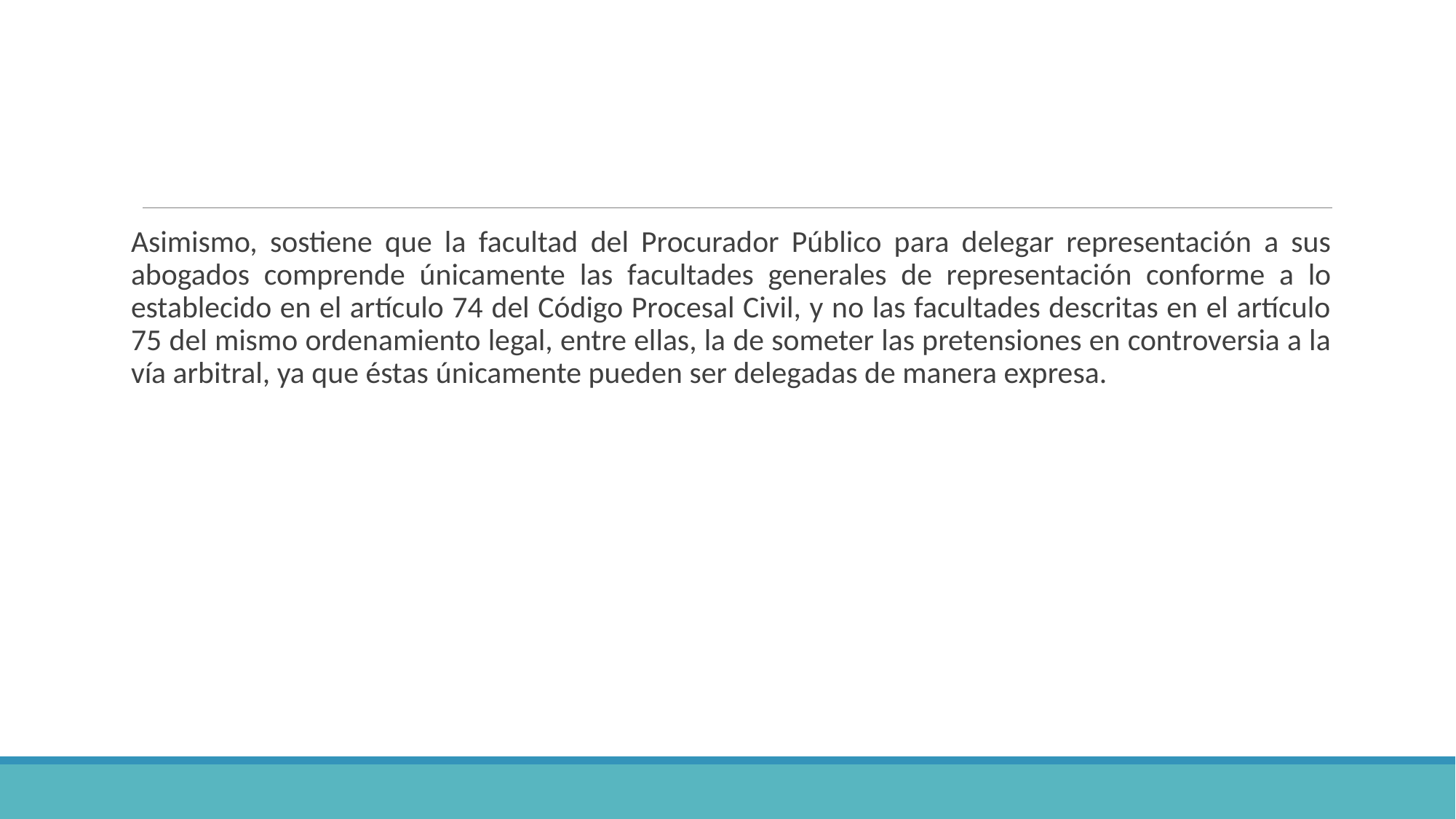

#
Asimismo, sostiene que la facultad del Procurador Público para delegar representación a sus abogados comprende únicamente las facultades generales de representación conforme a lo establecido en el artículo 74 del Código Procesal Civil, y no las facultades descritas en el artículo 75 del mismo ordenamiento legal, entre ellas, la de someter las pretensiones en controversia a la vía arbitral, ya que éstas únicamente pueden ser delegadas de manera expresa.